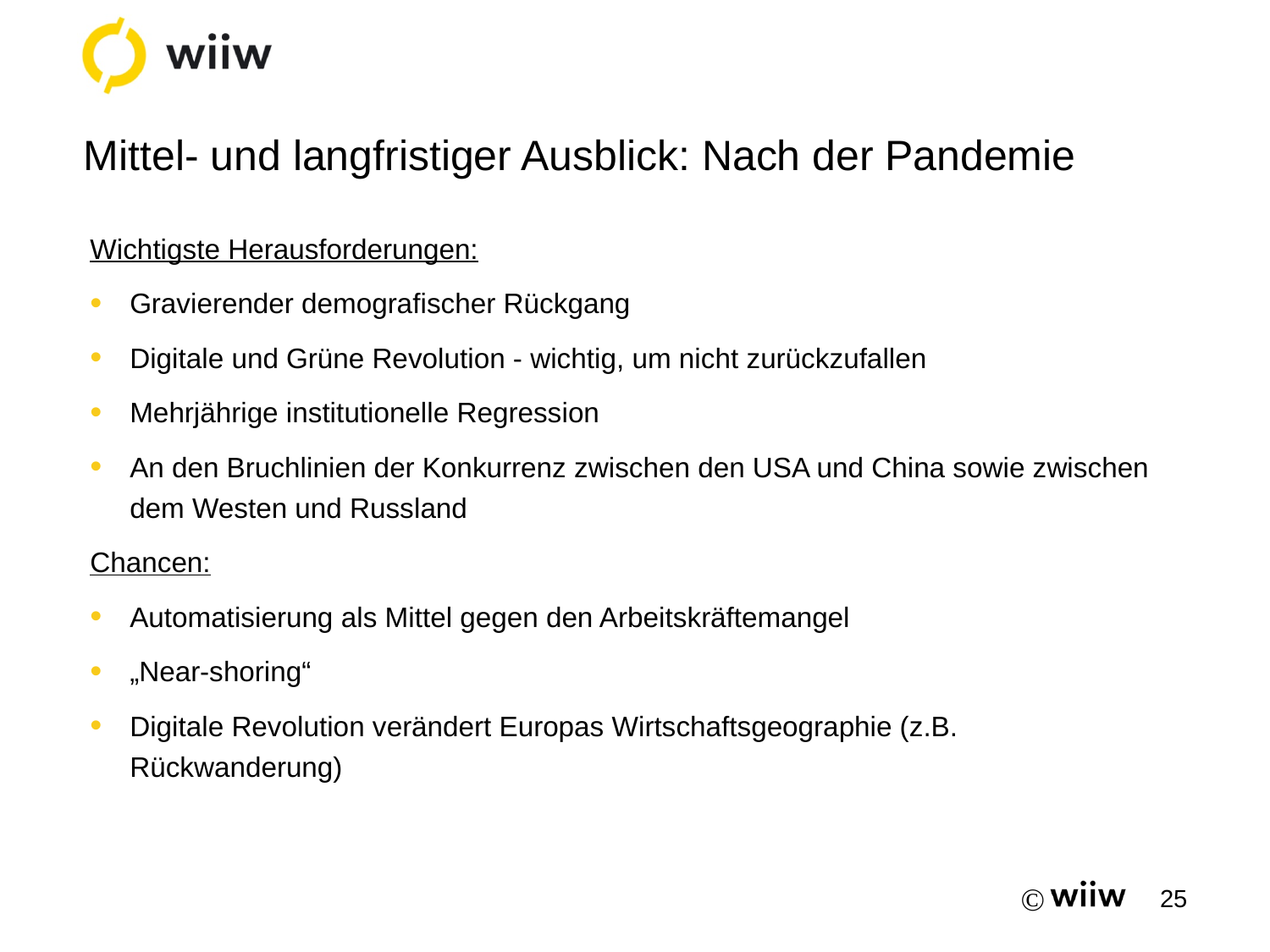

# Mittel- und langfristiger Ausblick: Nach der Pandemie
Wichtigste Herausforderungen:
Gravierender demografischer Rückgang
Digitale und Grüne Revolution - wichtig, um nicht zurückzufallen
Mehrjährige institutionelle Regression
An den Bruchlinien der Konkurrenz zwischen den USA und China sowie zwischen dem Westen und Russland
Chancen:
Automatisierung als Mittel gegen den Arbeitskräftemangel
„Near-shoring“
Digitale Revolution verändert Europas Wirtschaftsgeographie (z.B. Rückwanderung)